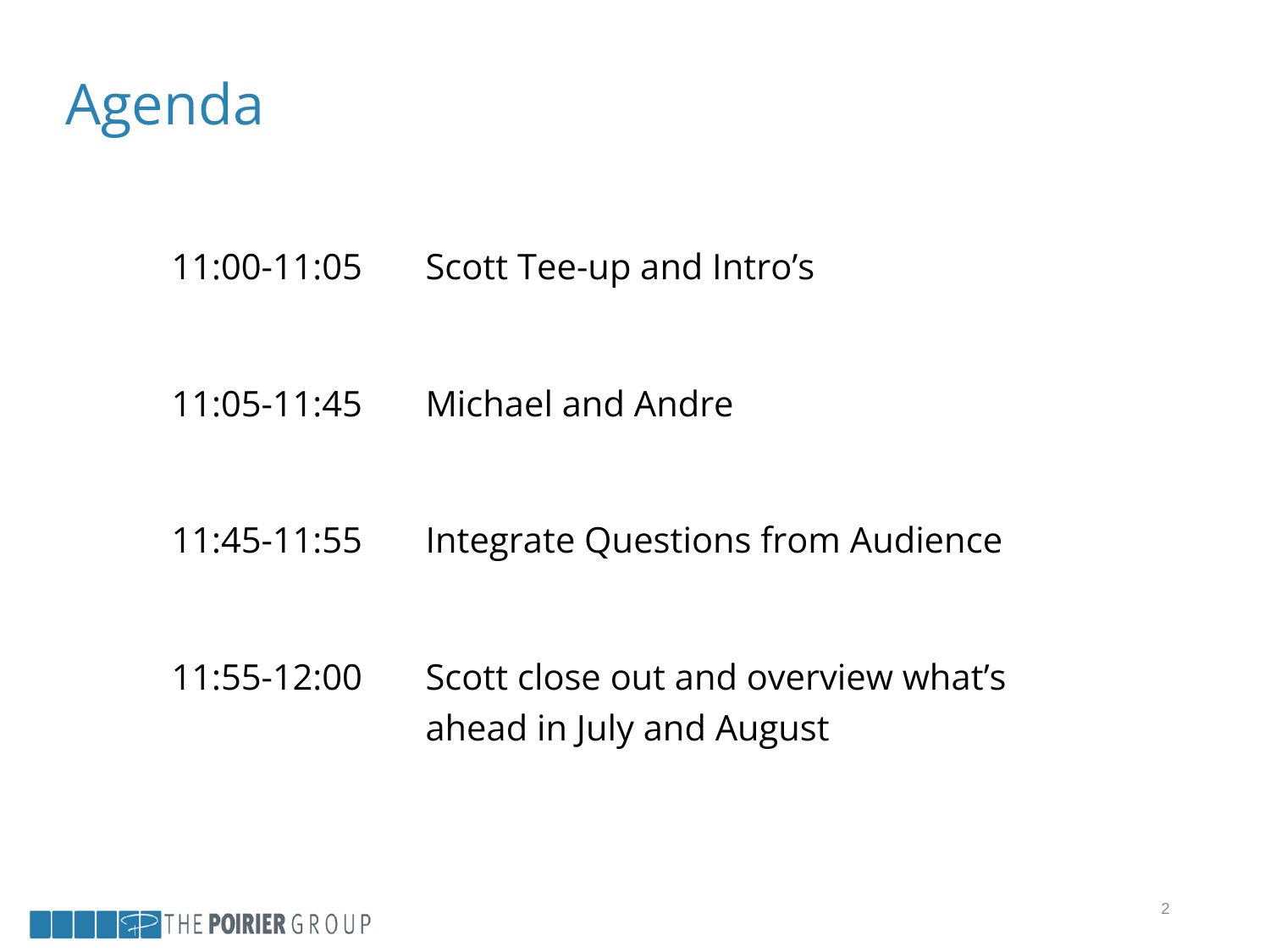

# Agenda

11:00-11:05	Scott Tee-up and Intro’s

11:05-11:45	Michael and Andre

11:45-11:55	Integrate Questions from Audience

11:55-12:00	Scott close out and overview what’s 		ahead in July and August

2